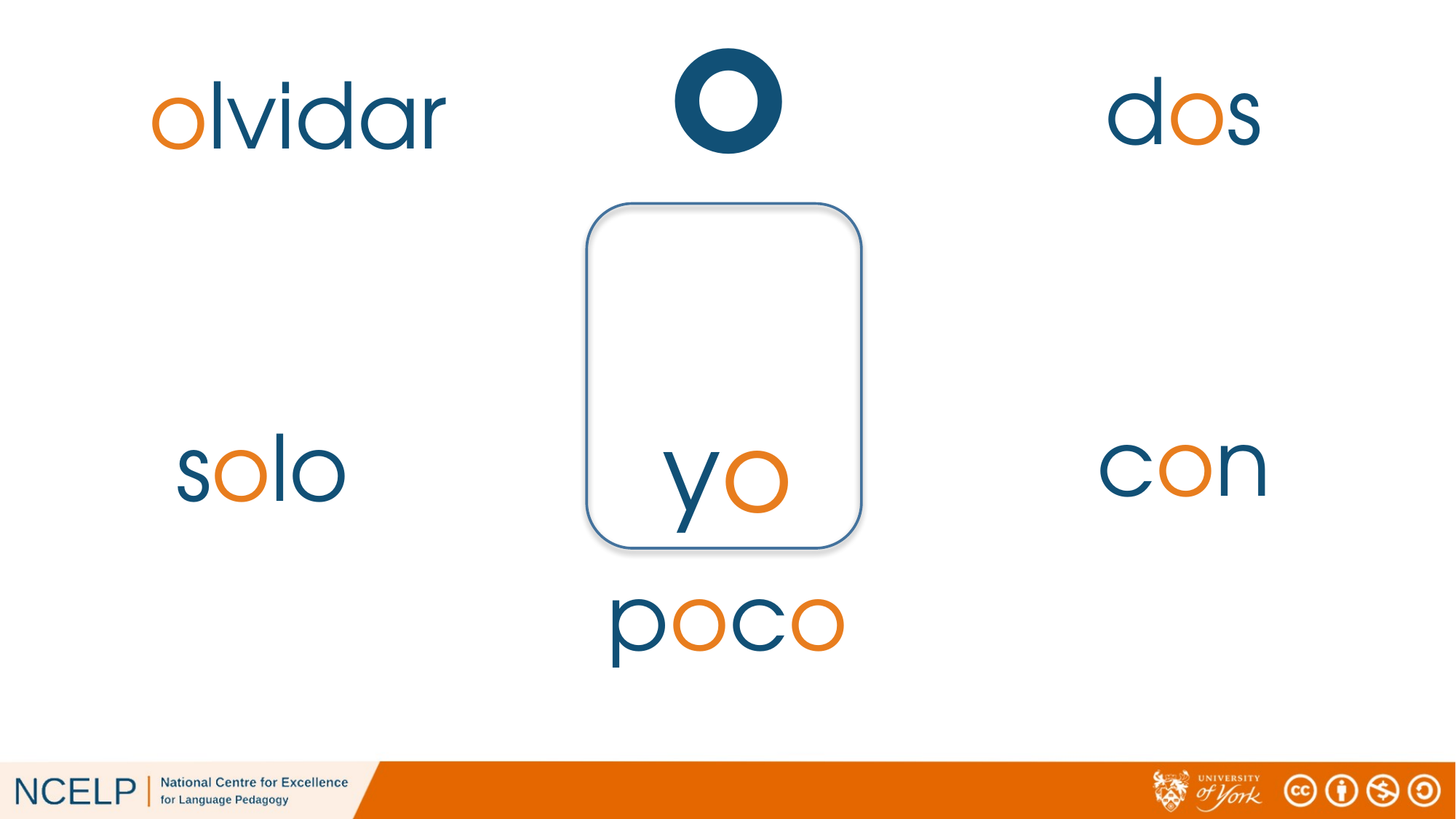

o
dos
olvidar

yo
con
solo
poco
# o